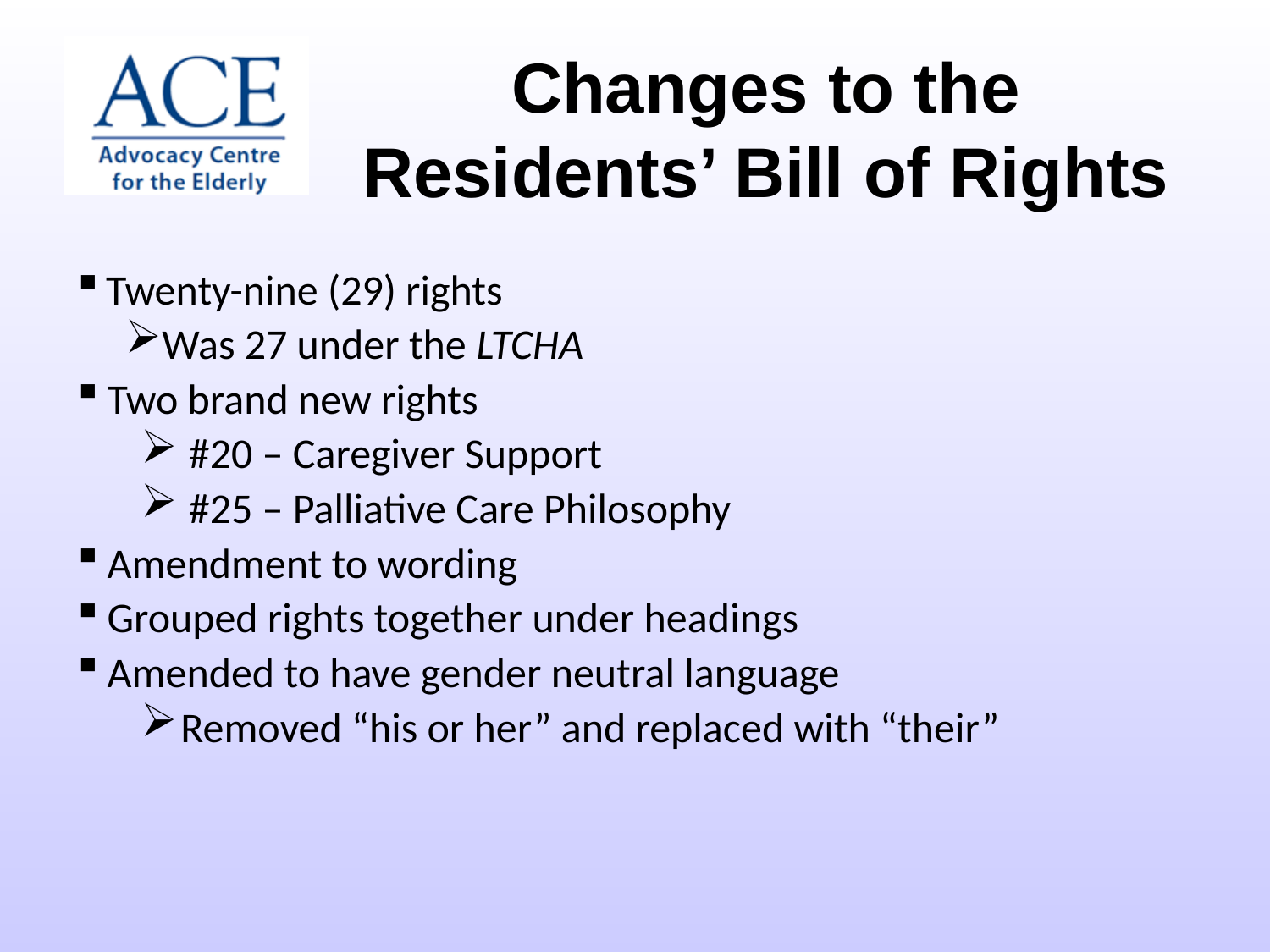

Changes to the Residents’ Bill of Rights
Twenty-nine (29) rights
Was 27 under the LTCHA
Two brand new rights
#20 – Caregiver Support
#25 – Palliative Care Philosophy
Amendment to wording
Grouped rights together under headings
Amended to have gender neutral language
Removed “his or her” and replaced with “their”